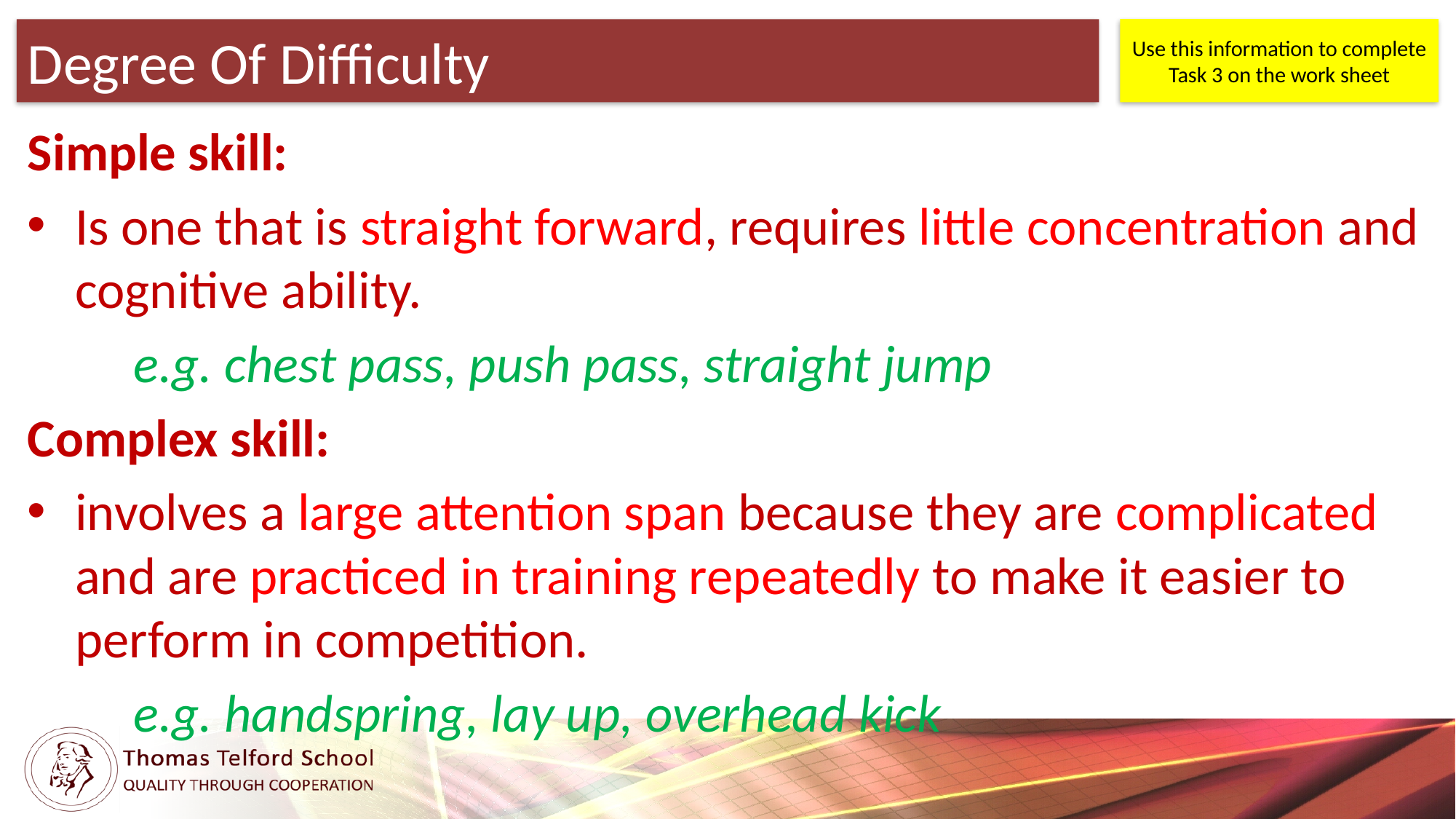

# Degree Of Difficulty
Use this information to complete Task 3 on the work sheet
Simple skill:
Is one that is straight forward, requires little concentration and cognitive ability.
	e.g. chest pass, push pass, straight jump
Complex skill:
involves a large attention span because they are complicated and are practiced in training repeatedly to make it easier to perform in competition.
	e.g. handspring, lay up, overhead kick